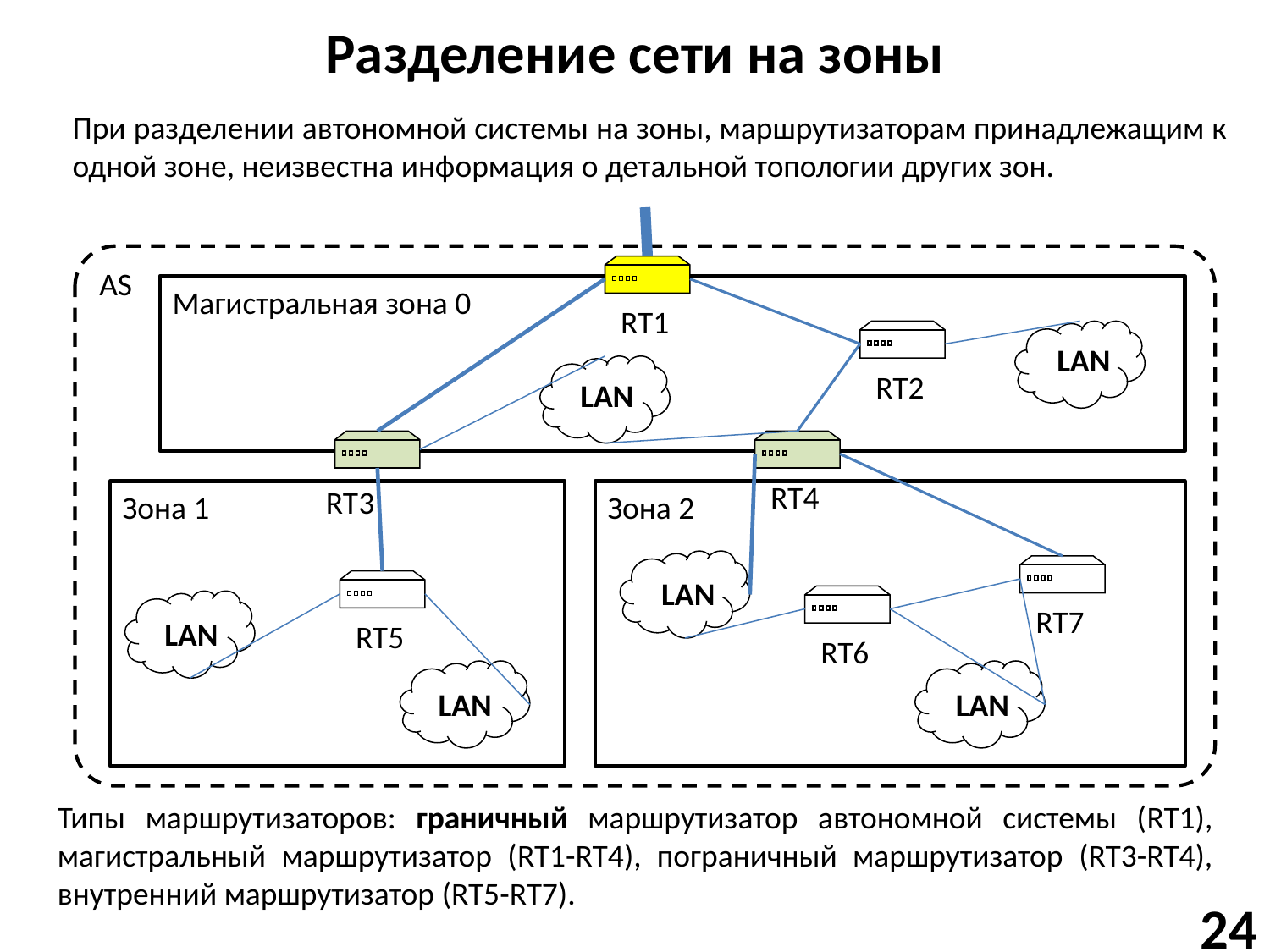

# Разделение сети на зоны
При разделении автономной системы на зоны, маршрутизаторам принадлежащим к одной зоне, неизвестна информация о детальной топологии других зон.
AS

Магистральная зона 0
RT1

LAN

RT2
LAN

RT4
RT3
Зона 1
Зона 2

LAN

RT7
LAN
RT5
RT6

LAN
LAN
Типы маршрутизаторов: граничный маршрутизатор автономной системы (RT1), магистральный маршрутизатор (RT1-RT4), пограничный маршрутизатор (RT3-RT4), внутренний маршрутизатор (RT5-RT7).
24